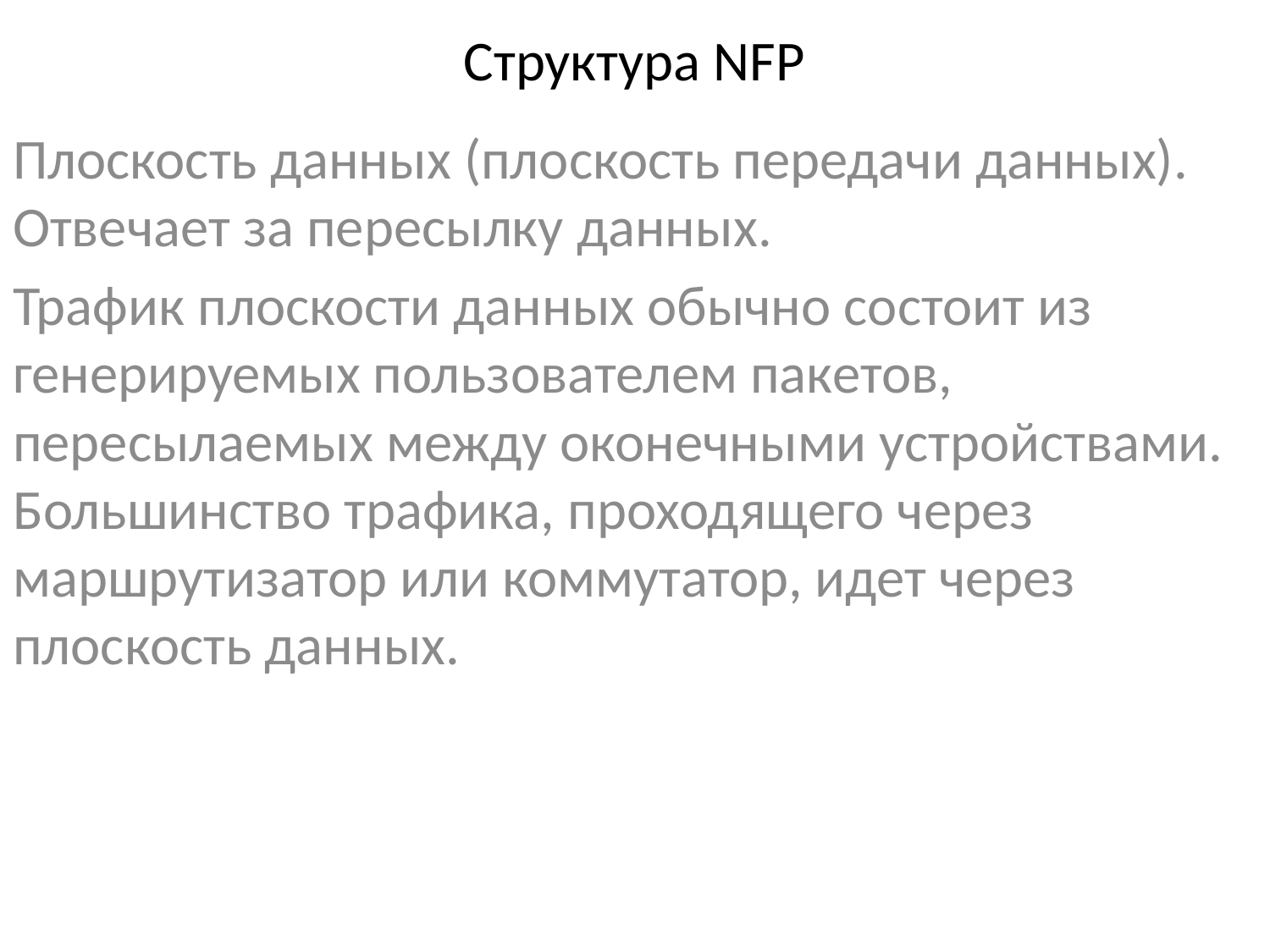

# Структура NFP
Плоскость данных (плоскость передачи данных). Отвечает за пересылку данных.
Трафик плоскости данных обычно состоит из генерируемых пользователем пакетов, пересылаемых между оконечными устройствами. Большинство трафика, проходящего через маршрутизатор или коммутатор, идет через плоскость данных.